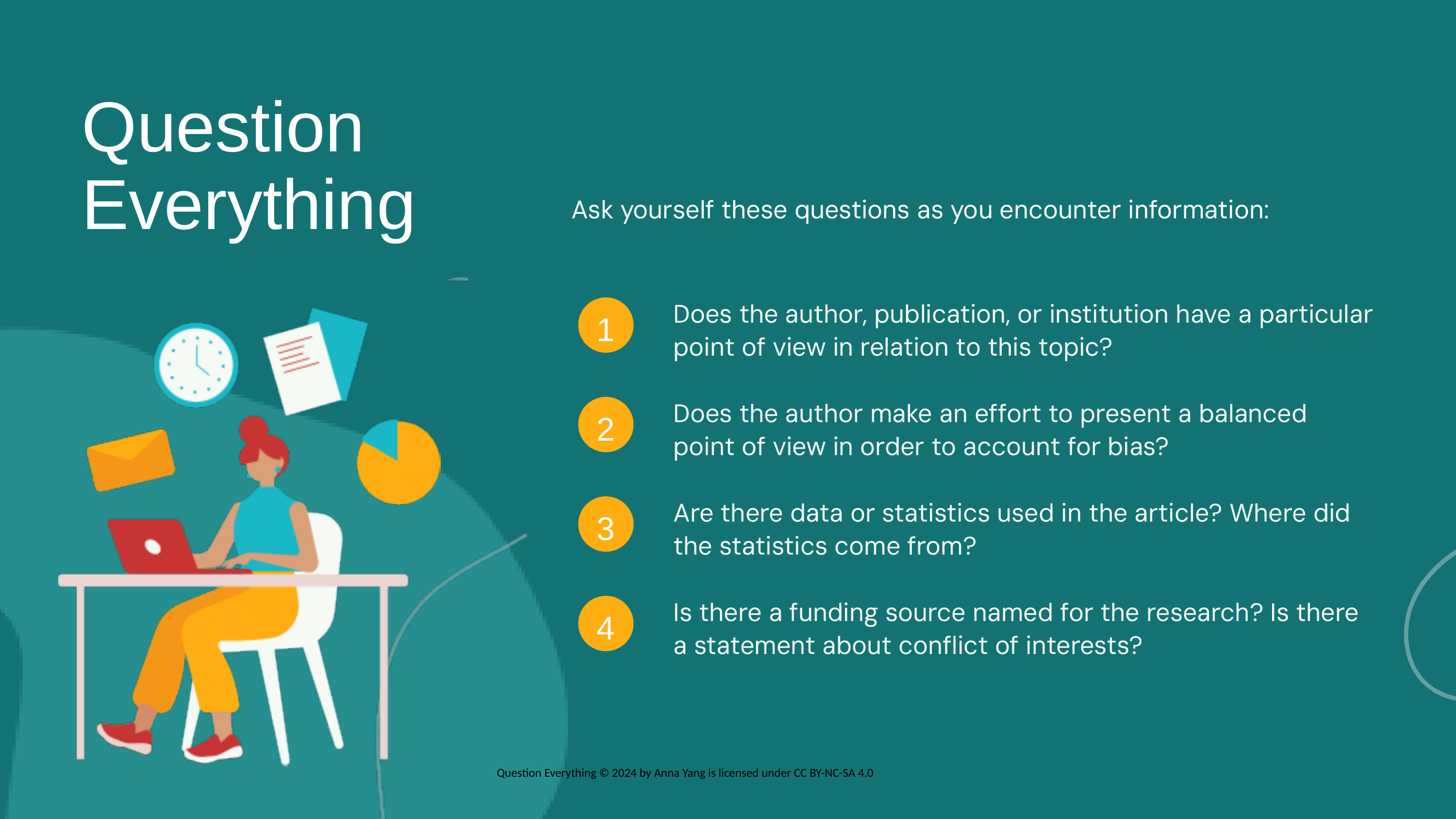

Question Everything
Ask yourself these questions as you encounter information:
Does the author, publication, or institution have a particular point of view in relation to this topic?
1

Does the author make an effort to present a balanced point of view in order to account for bias?
2

Are there data or statistics used in the article? Where did the statistics come from?
3

Is there a funding source named for the research? Is there a statement about conflict of interests?
4

Question Everything © 2024 by Anna Yang is licensed under CC BY-NC-SA 4.0